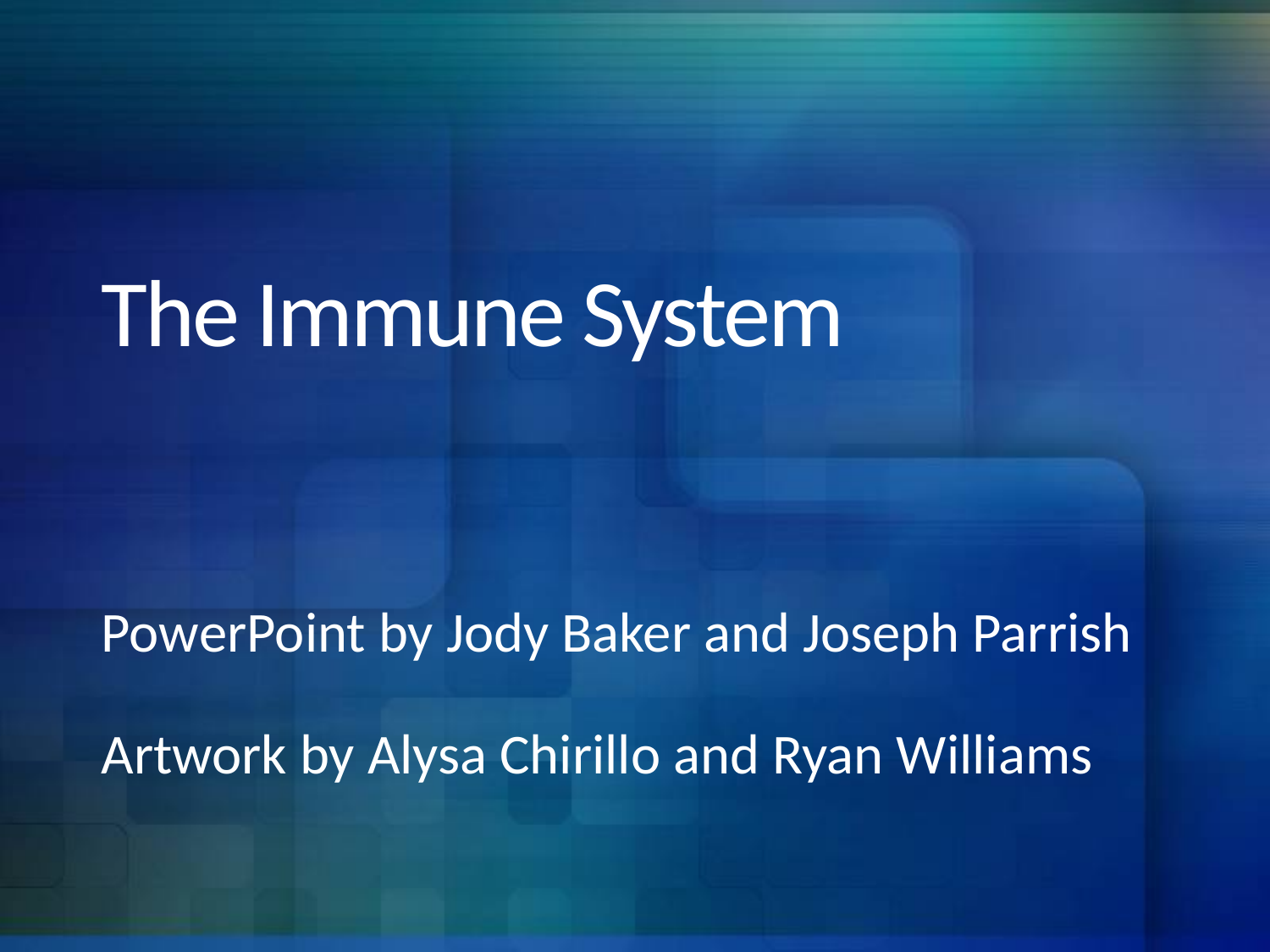

# The Immune System
PowerPoint by Jody Baker and Joseph Parrish

Artwork by Alysa Chirillo and Ryan Williams